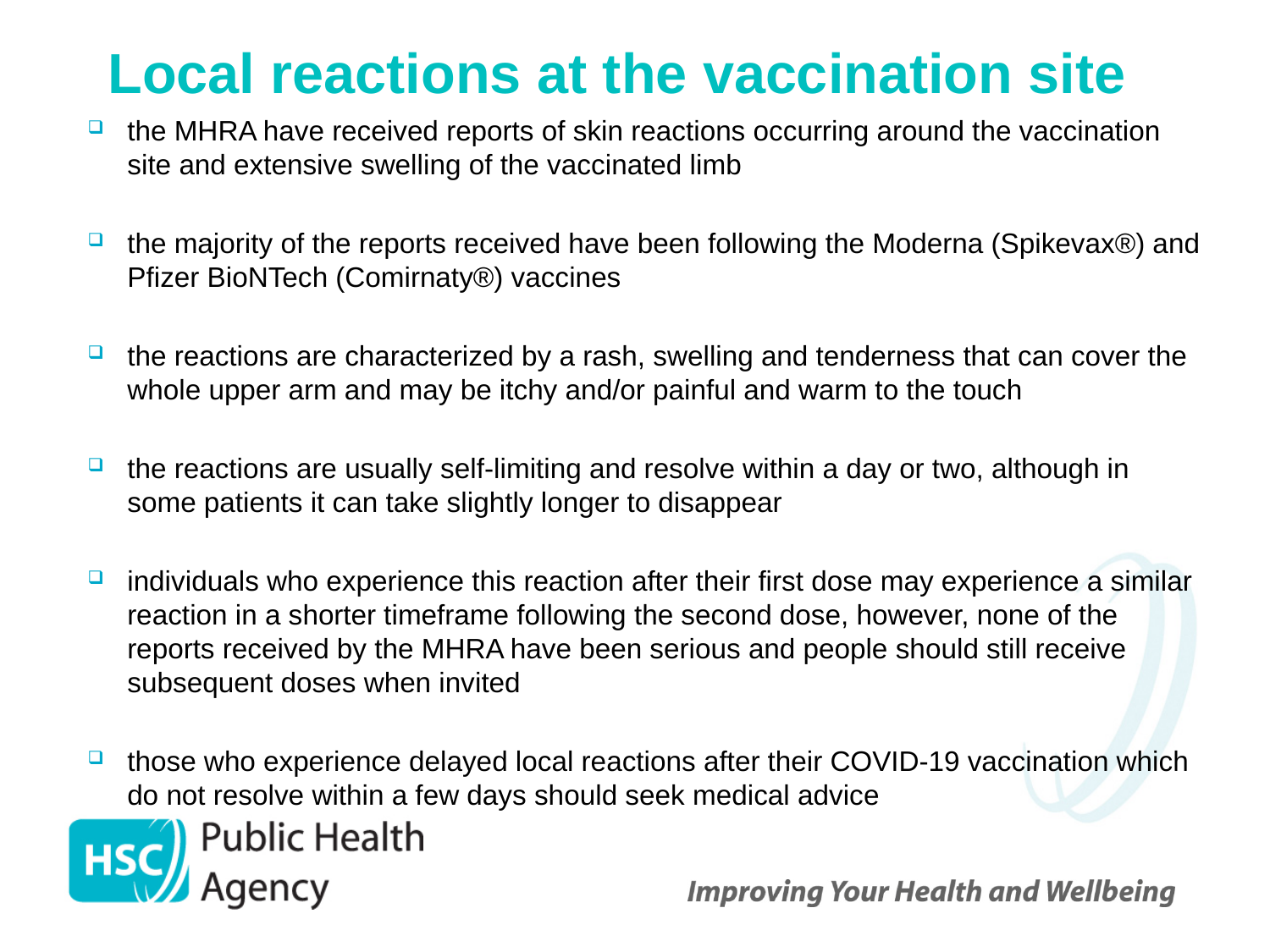

# Local reactions at the vaccination site
the MHRA have received reports of skin reactions occurring around the vaccination site and extensive swelling of the vaccinated limb

the majority of the reports received have been following the Moderna (Spikevax®) and Pfizer BioNTech (Comirnaty®) vaccines

the reactions are characterized by a rash, swelling and tenderness that can cover the whole upper arm and may be itchy and/or painful and warm to the touch

the reactions are usually self-limiting and resolve within a day or two, although in some patients it can take slightly longer to disappear

individuals who experience this reaction after their first dose may experience a similar reaction in a shorter timeframe following the second dose, however, none of the reports received by the MHRA have been serious and people should still receive subsequent doses when invited

those who experience delayed local reactions after their COVID-19 vaccination which do not resolve within a few days should seek medical advice